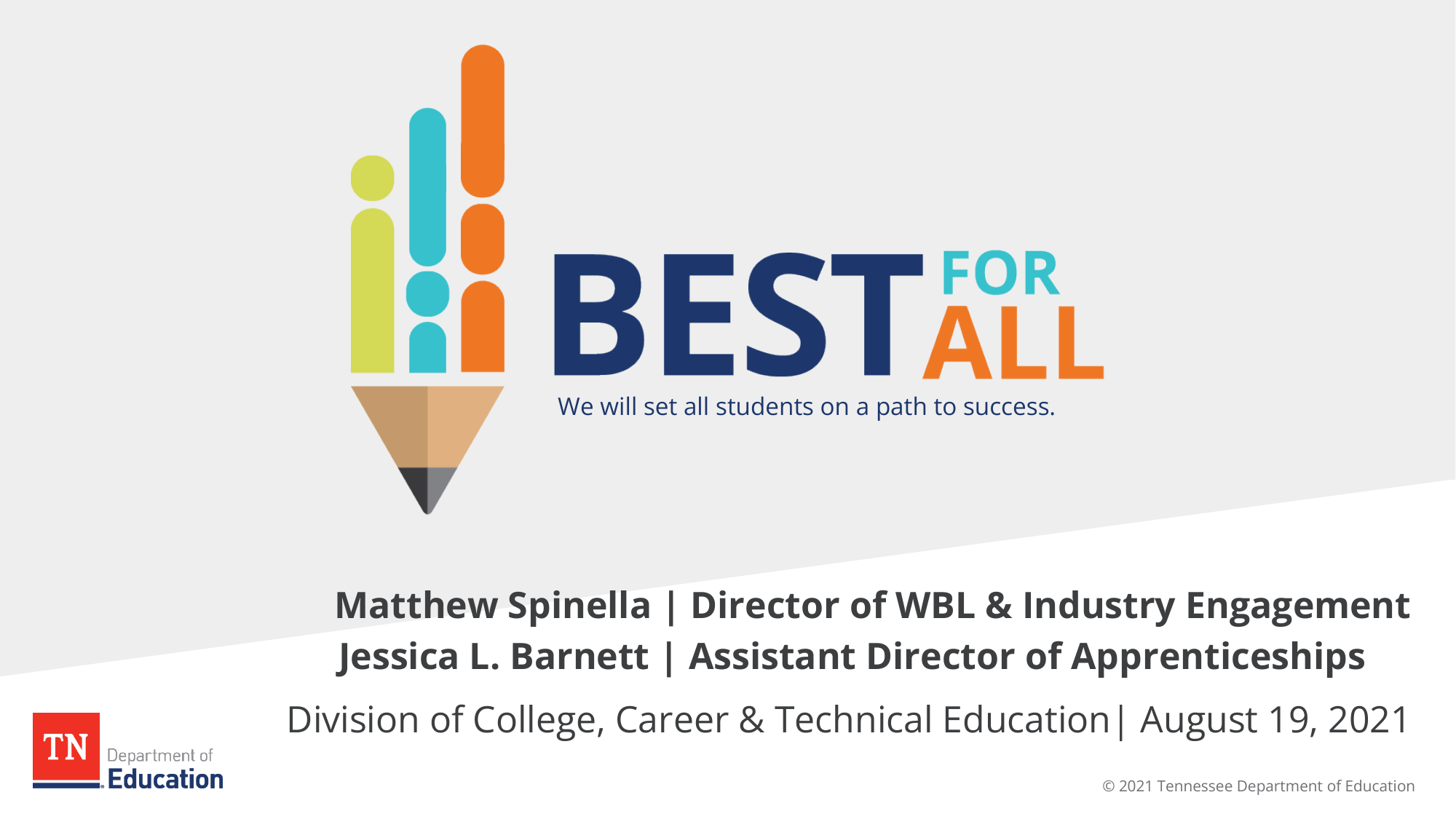

Matthew Spinella | Director of WBL & Industry Engagement
 Jessica L. Barnett | Assistant Director of Apprenticeships

Division of College, Career & Technical Education| August 19, 2021